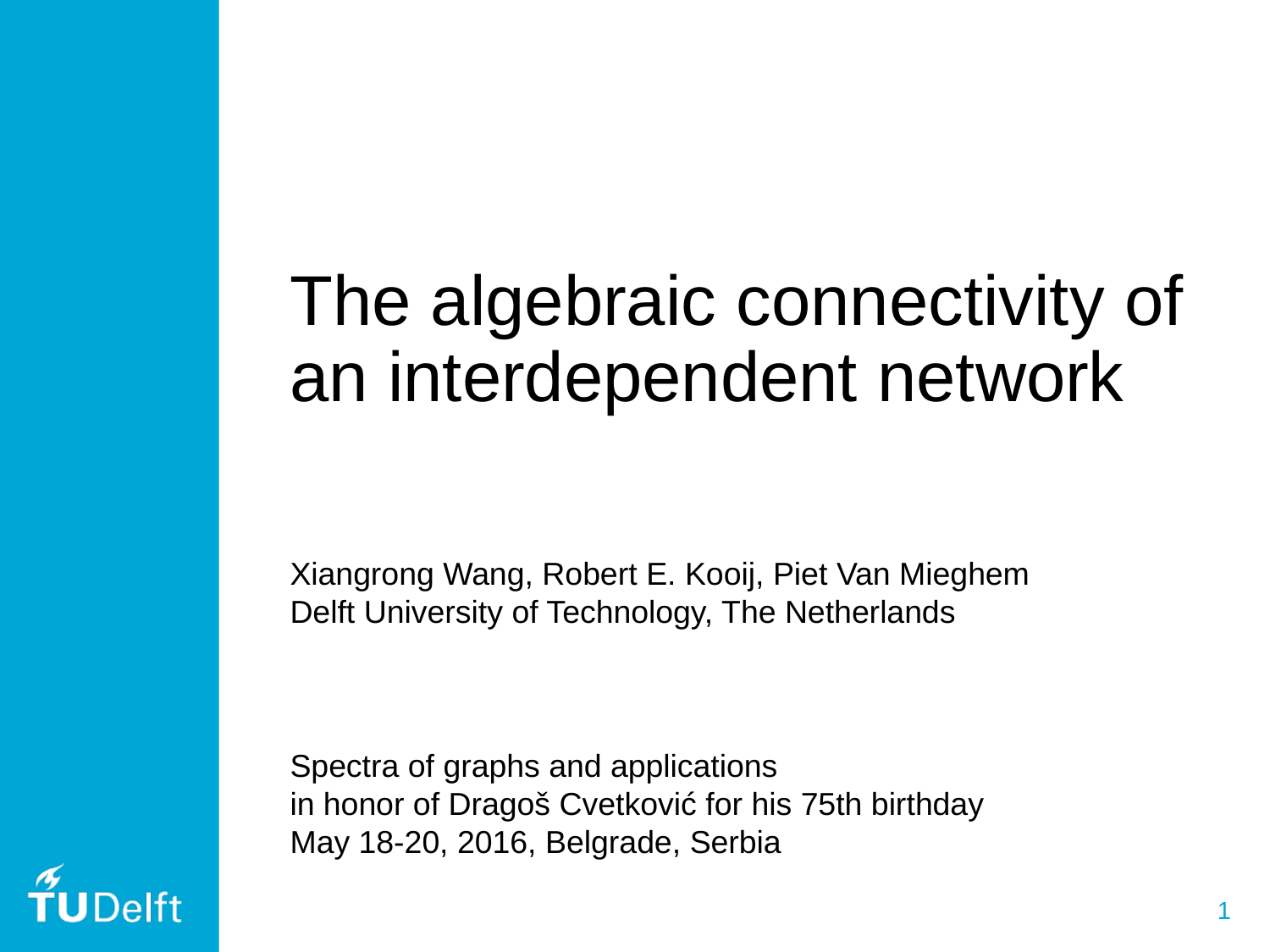

The algebraic connectivity of an interdependent network

Xiangrong Wang, Robert E. Kooij, Piet Van Mieghem
Delft University of Technology, The Netherlands
Spectra of graphs and applications
in honor of Dragoš Cvetković for his 75th birthday
May 18-20, 2016, Belgrade, Serbia